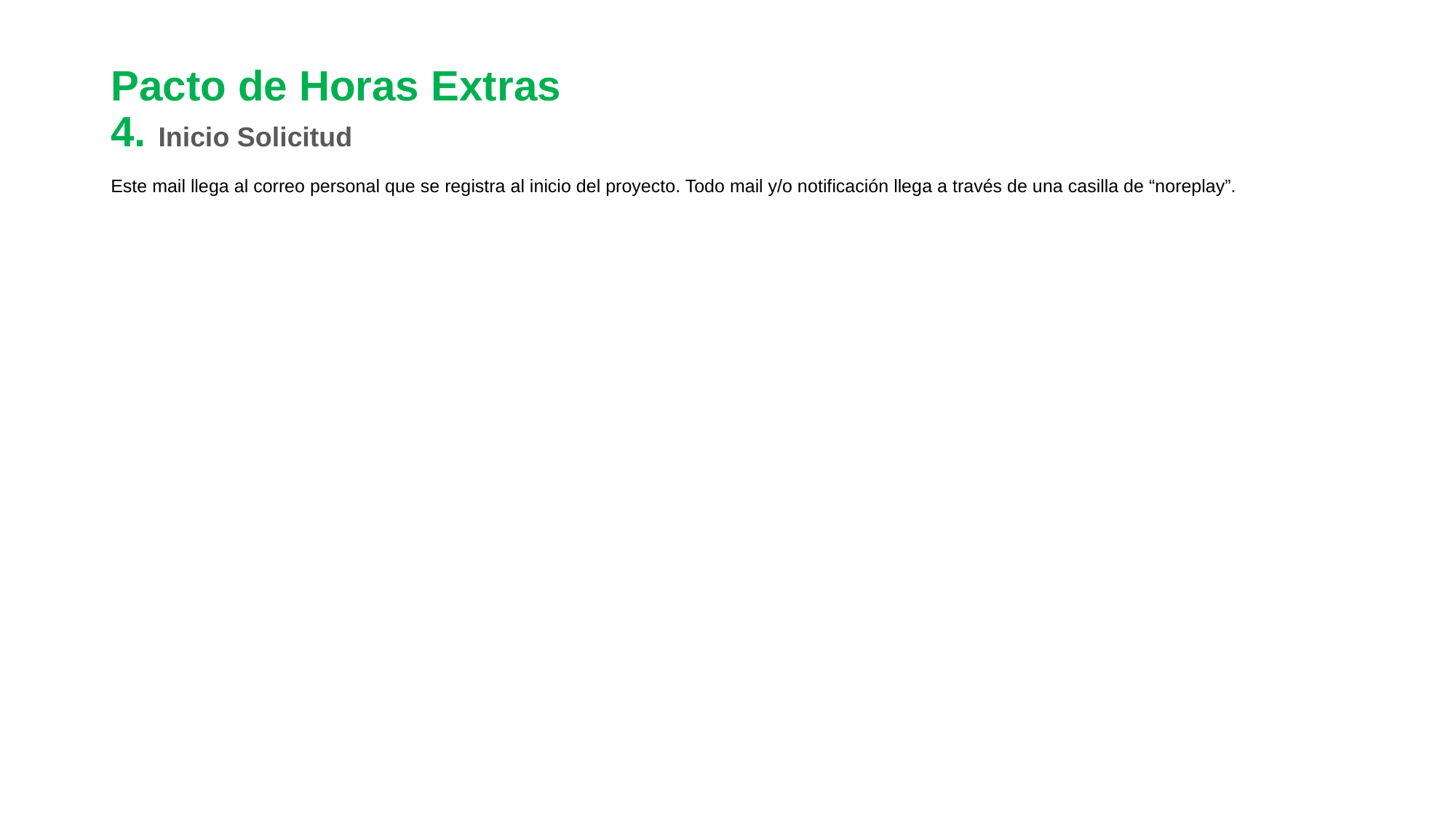

# Pacto de Horas Extras 4. Inicio Solicitud
Este mail llega al correo personal que se registra al inicio del proyecto. Todo mail y/o notificación llega a través de una casilla de “noreplay”.